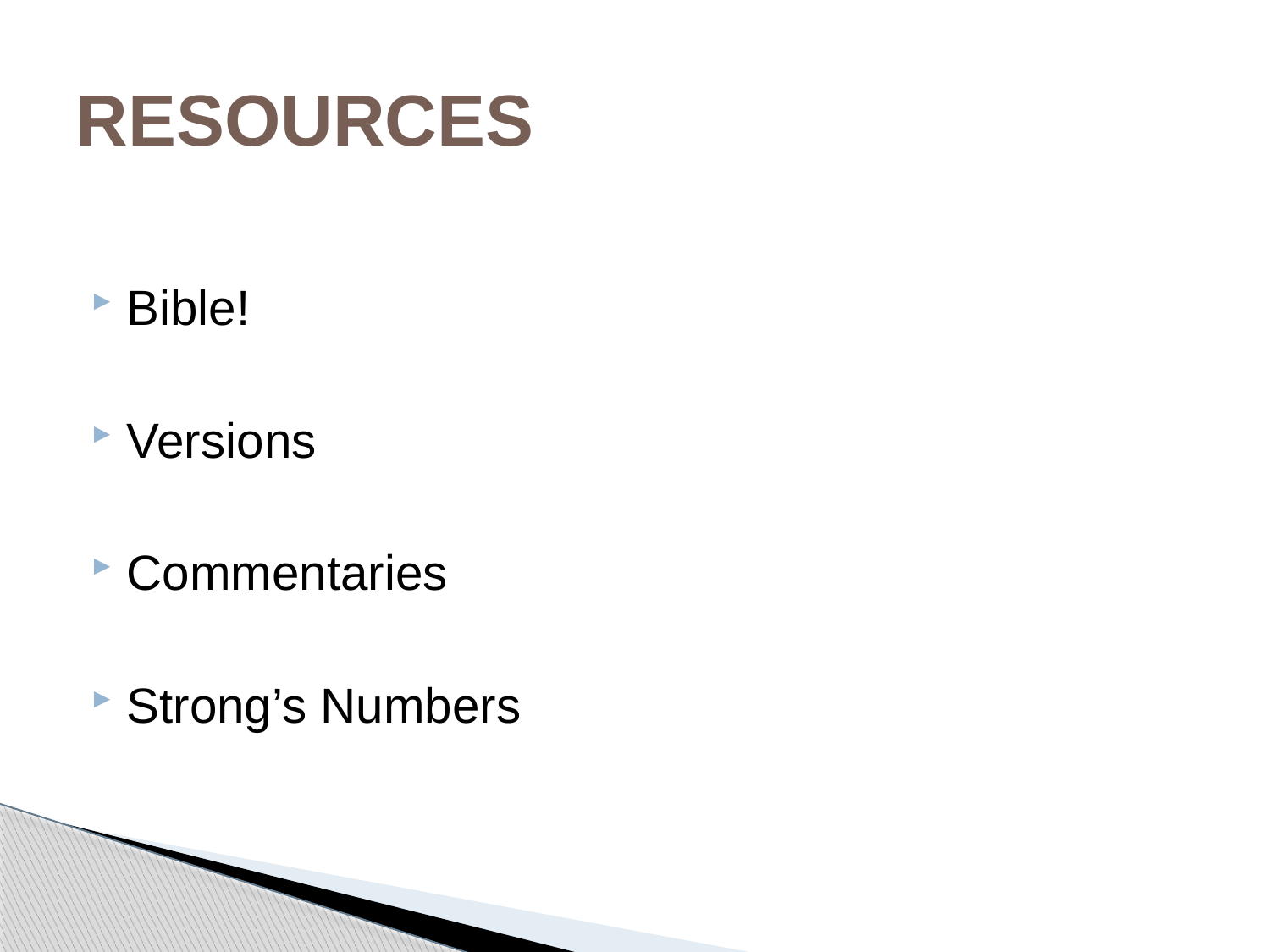

# RESOURCES

Bible!

Versions

Commentaries

Strong’s Numbers